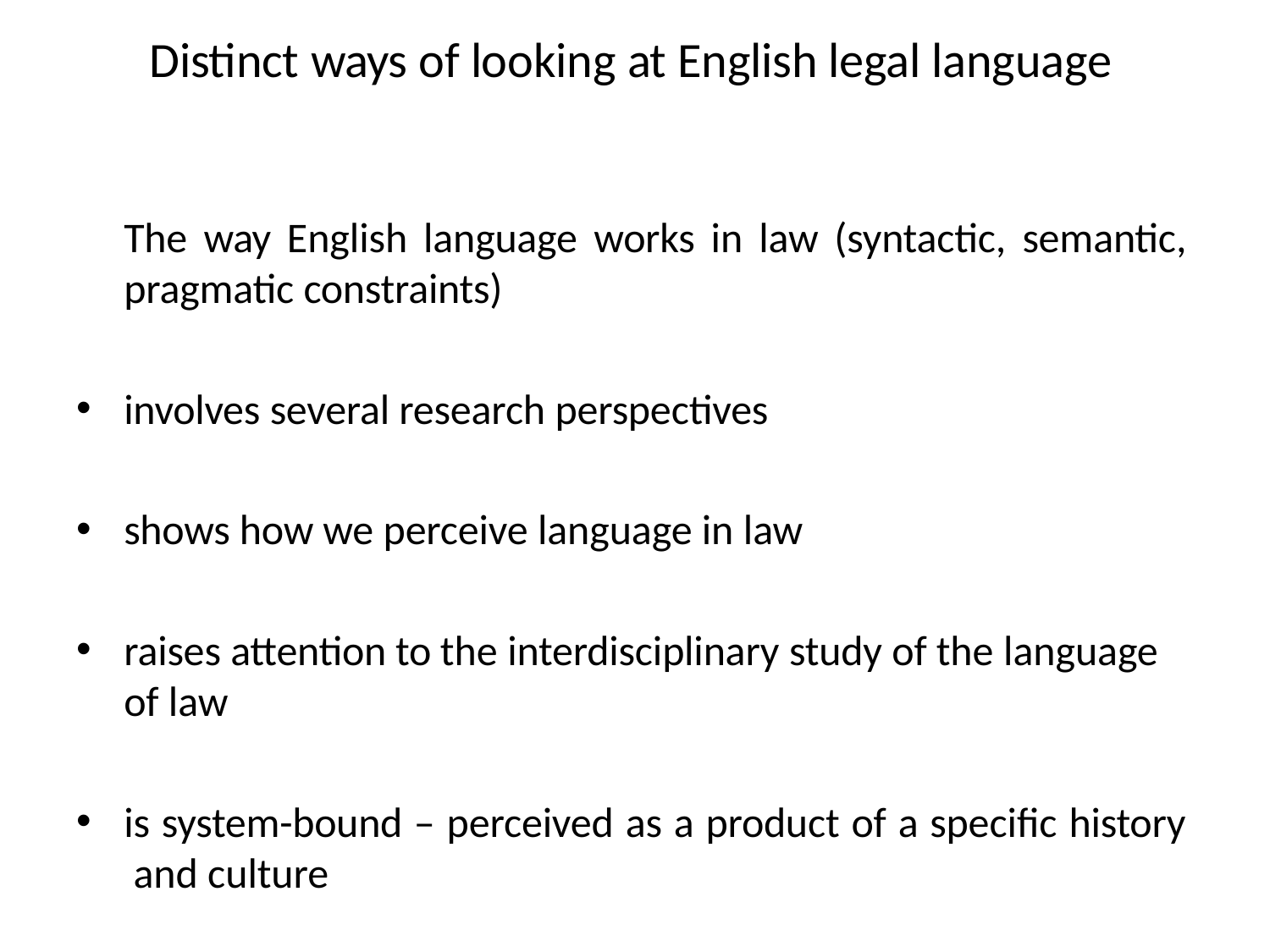

# Distinct ways of looking at English legal language
The way English language works in law (syntactic, semantic,
pragmatic constraints)

involves several research perspectives

shows how we perceive language in law

raises attention to the interdisciplinary study of the language  of law

is system-bound – perceived as a product of a specific history  and culture